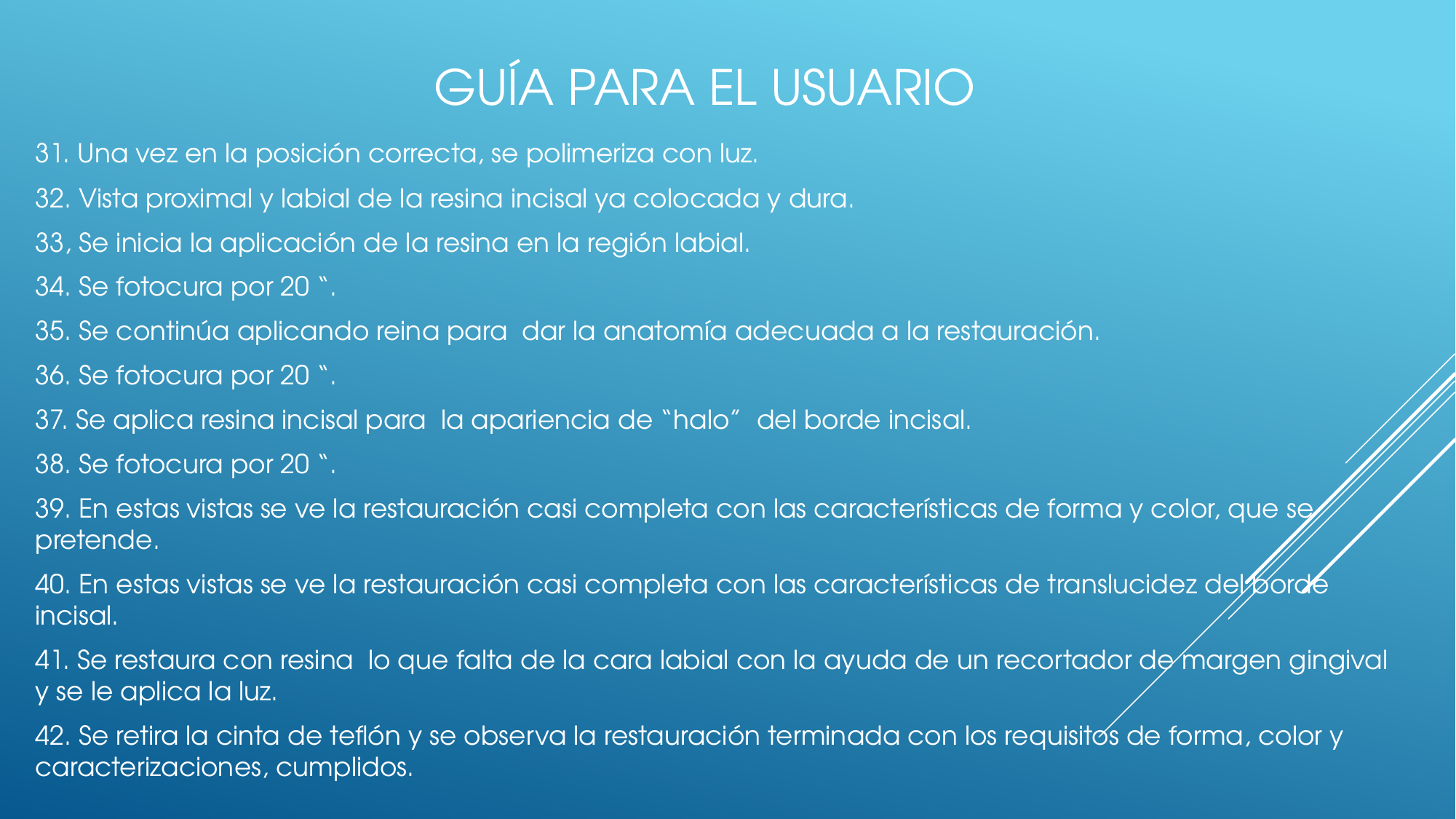

31. Una vez en la posición correcta, se polimeriza con luz.
32. Vista proximal y labial de la resina incisal ya colocada y dura.
33, Se inicia la aplicación de la resina en la región labial.
34. Se fotocura por 20 “.
35. Se continúa aplicando reina para  dar la anatomía adecuada a la restauración.
36. Se fotocura por 20 “.
37. Se aplica resina incisal para  la apariencia de “halo”  del borde incisal.
38. Se fotocura por 20 “.
39. En estas vistas se ve la restauración casi completa con las características de forma y color, que se pretende.
40. En estas vistas se ve la restauración casi completa con las características de translucidez del borde incisal.
41. Se restaura con resina  lo que falta de la cara labial con la ayuda de un recortador de margen gingival y se le aplica la luz.
42. Se retira la cinta de teflón y se observa la restauración terminada con los requisitos de forma, color y caracterizaciones, cumplidos.

# Guía para el usuario